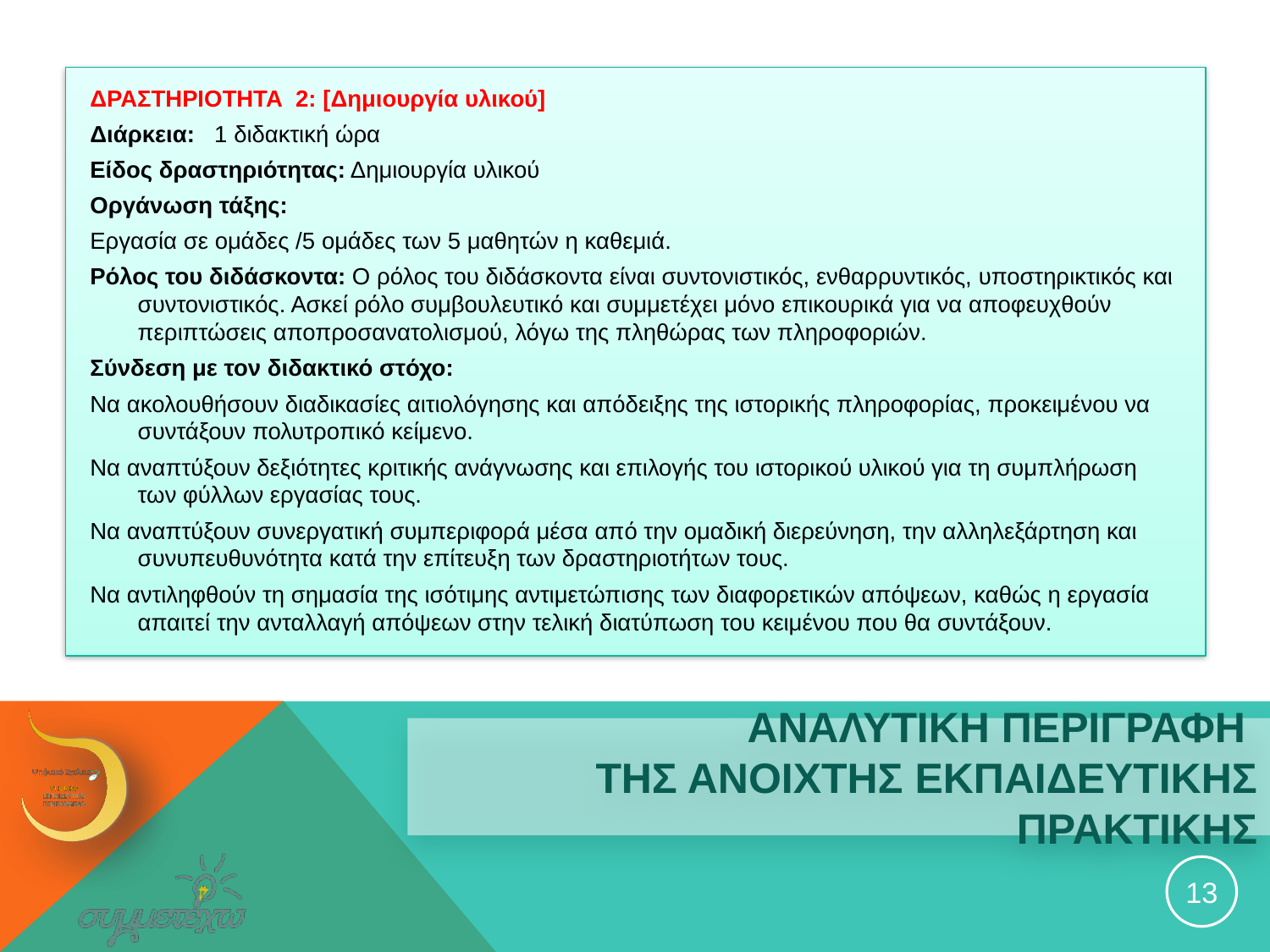

ΔΡΑΣΤΗΡΙΟΤΗΤΑ  2: [Δημιουργία υλικού]
Διάρκεια:   1 διδακτική ώρα
Είδος δραστηριότητας: Δημιουργία υλικού
Οργάνωση τάξης:
Εργασία σε ομάδες /5 ομάδες των 5 μαθητών η καθεμιά.
Ρόλος του διδάσκοντα: Ο ρόλος του διδάσκοντα είναι συντονιστικός, ενθαρρυντικός, υποστηρικτικός και συντονιστικός. Ασκεί ρόλο συμβουλευτικό και συμμετέχει μόνο επικουρικά για να αποφευχθούν περιπτώσεις αποπροσανατολισμού, λόγω της πληθώρας των πληροφοριών.
Σύνδεση με τον διδακτικό στόχο:
Να ακολουθήσουν διαδικασίες αιτιολόγησης και απόδειξης της ιστορικής πληροφορίας, προκειμένου να συντάξουν πολυτροπικό κείμενο.
Να αναπτύξουν δεξιότητες κριτικής ανάγνωσης και επιλογής του ιστορικού υλικού για τη συμπλήρωση των φύλλων εργασίας τους.
Να αναπτύξουν συνεργατική συμπεριφορά μέσα από την ομαδική διερεύνηση, την αλληλεξάρτηση και συνυπευθυνότητα κατά την επίτευξη των δραστηριοτήτων τους.
Να αντιληφθούν τη σημασία της ισότιμης αντιμετώπισης των διαφορετικών απόψεων, καθώς η εργασία απαιτεί την ανταλλαγή απόψεων στην τελική διατύπωση του κειμένου που θα συντάξουν.

# ΑΝΑΛΥΤΙΚΗ ΠΕΡΙΓΡΑΦΗ ΤΗΣ ανοιχτησ εκπαιδευτικησ ΠΡΑΚΤΙΚΗΣ
13